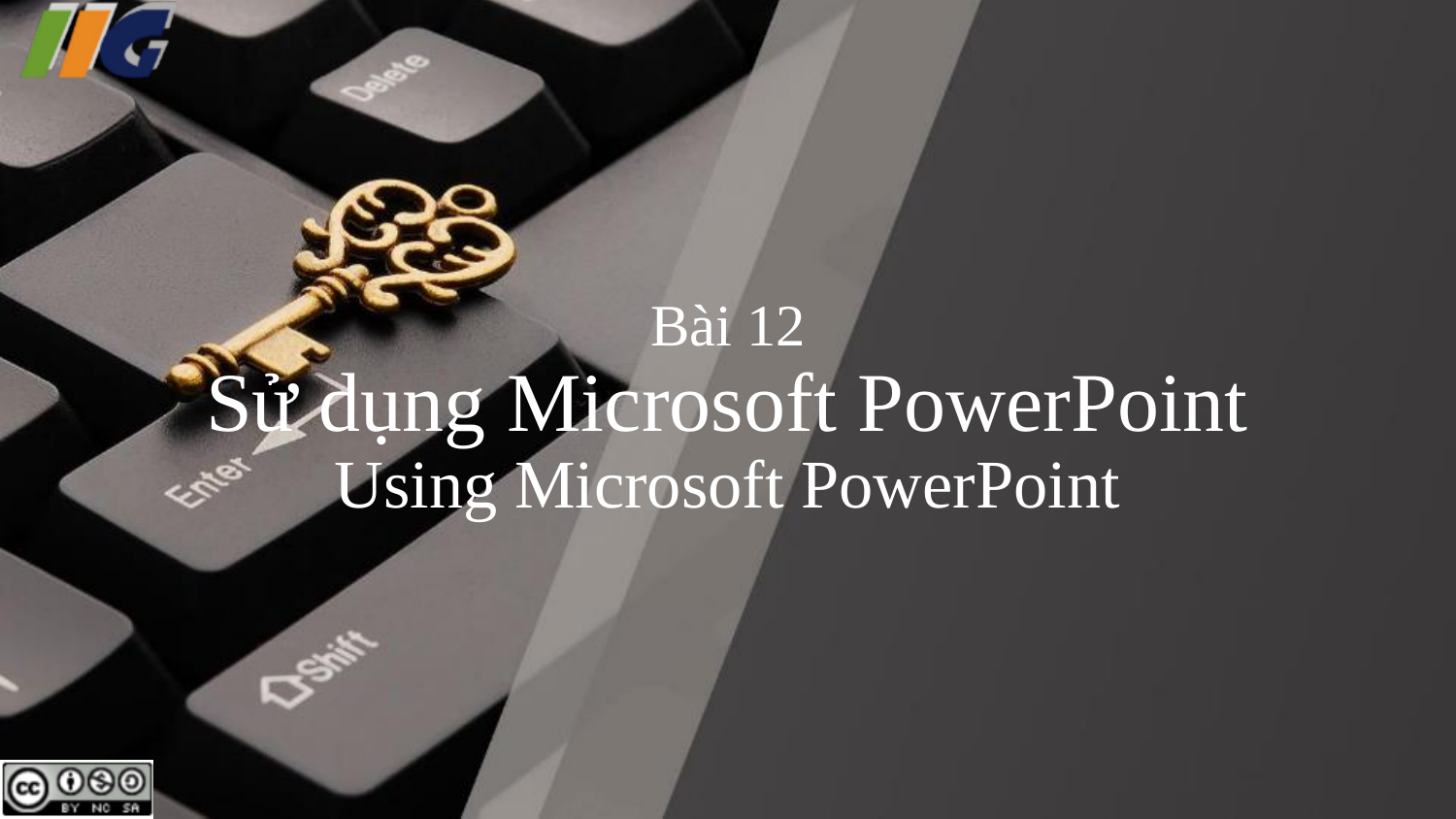

# Bài 12 Sử dụng Microsoft PowerPoint Using Microsoft PowerPoint